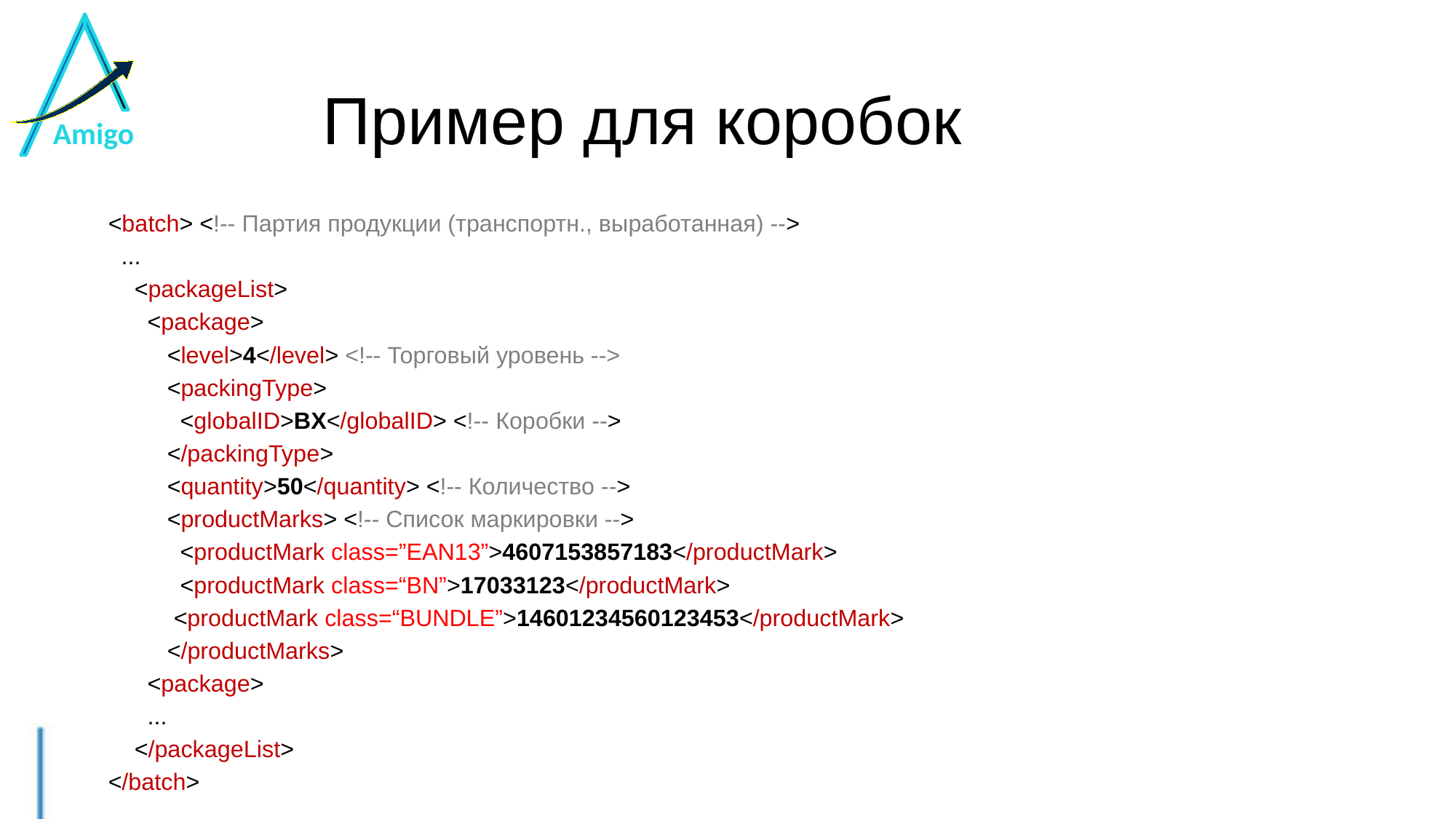

# Пример для коробок
<batch> <!-- Партия продукции (транспортн., выработанная) -->
  ...
    <packageList>
      <package>
         <level>4</level> <!-- Торговый уровень -->
         <packingType>
           <globalID>BX</globalID> <!-- Коробки -->
         </packingType>
         <quantity>50</quantity> <!-- Количество -->
         <productMarks> <!-- Список маркировки -->
           <productMark class=”EAN13”>4607153857183</productMark>
           <productMark class=“BN”>17033123</productMark>
          <productMark class=“BUNDLE”>14601234560123453</productMark>
         </productMarks>
      <package>
      ...
    </packageList>
</batch>